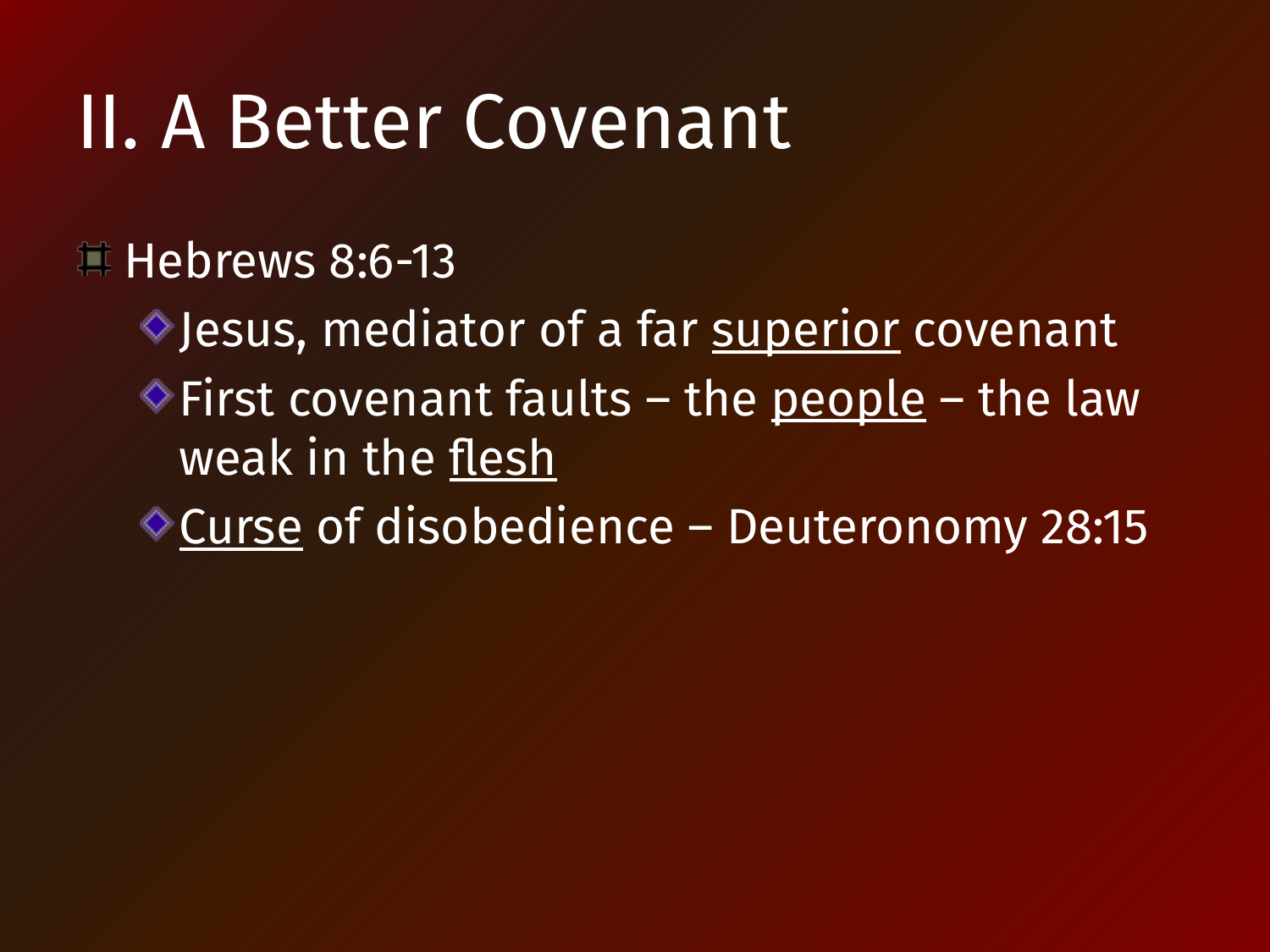

# II. A Better Covenant
Hebrews 8:6-13
Jesus, mediator of a far superior covenant
First covenant faults – the people – the law weak in the flesh
Curse of disobedience – Deuteronomy 28:15